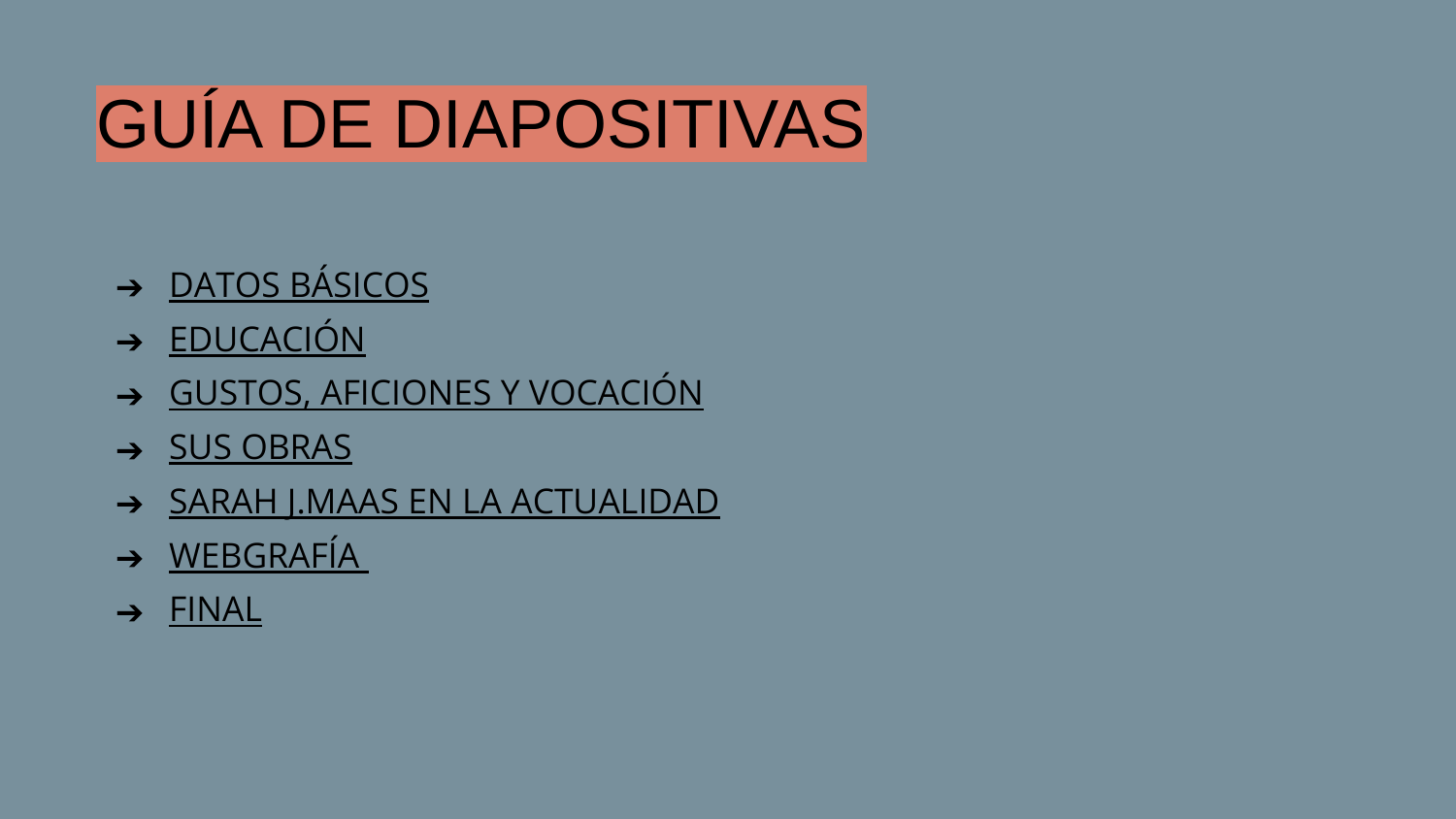

# GUÍA DE DIAPOSITIVAS
DATOS BÁSICOS
EDUCACIÓN
GUSTOS, AFICIONES Y VOCACIÓN
SUS OBRAS
SARAH J.MAAS EN LA ACTUALIDAD
WEBGRAFÍA
FINAL